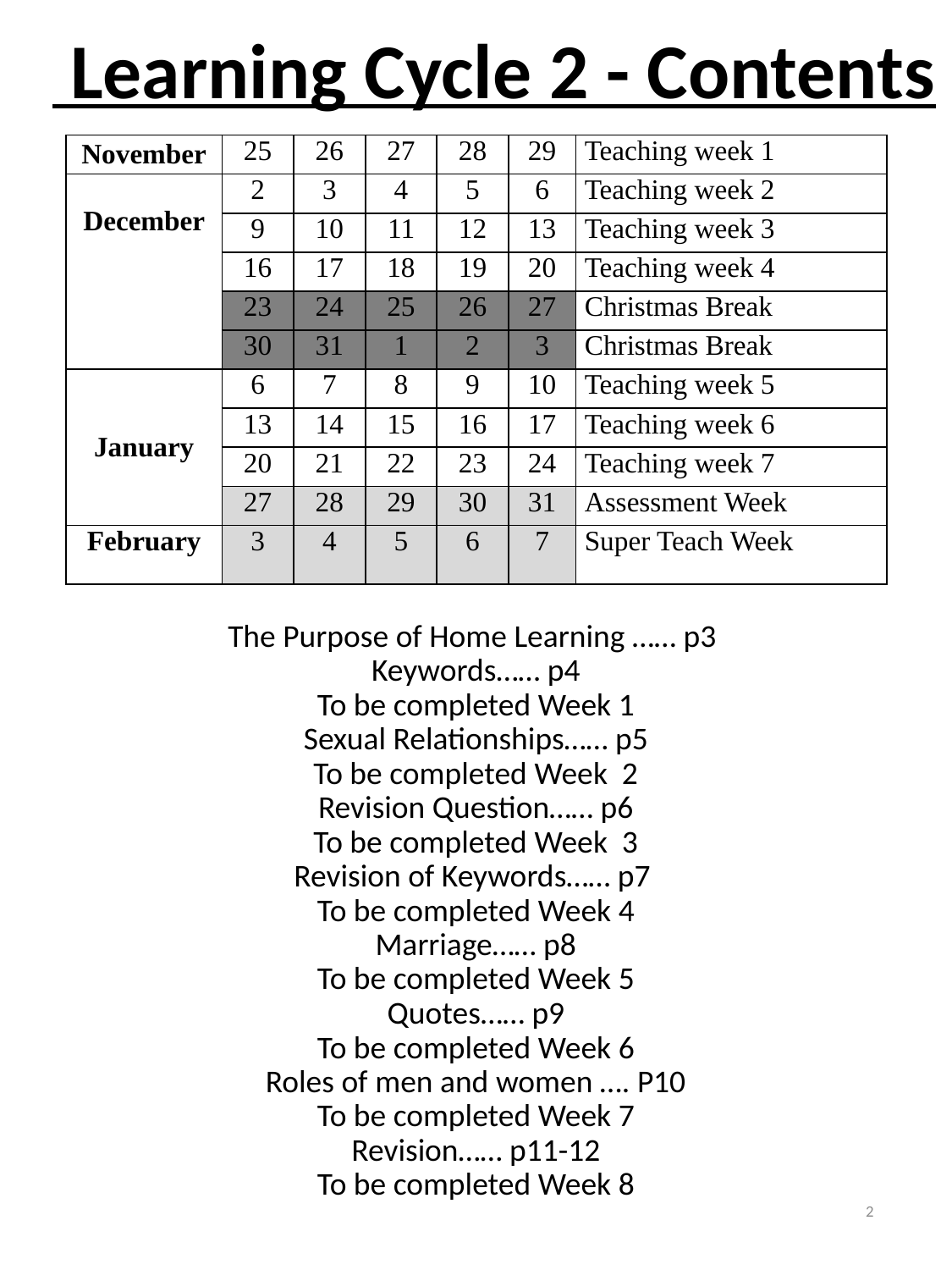

Learning Cycle 2 - Contents
| November | 25 | 26 | 27 | 28 | 29 | Teaching week 1 |
| --- | --- | --- | --- | --- | --- | --- |
| December | 2 | 3 | 4 | 5 | 6 | Teaching week 2 |
|  | 9 | 10 | 11 | 12 | 13 | Teaching week 3 |
|  | 16 | 17 | 18 | 19 | 20 | Teaching week 4 |
|  | 23 | 24 | 25 | 26 | 27 | Christmas Break |
|  | 30 | 31 | 1 | 2 | 3 | Christmas Break |
| January | 6 | 7 | 8 | 9 | 10 | Teaching week 5 |
|  | 13 | 14 | 15 | 16 | 17 | Teaching week 6 |
|  | 20 | 21 | 22 | 23 | 24 | Teaching week 7 |
|  | 27 | 28 | 29 | 30 | 31 | Assessment Week |
| February | 3 | 4 | 5 | 6 | 7 | Super Teach Week |
# The Purpose of Home Learning …… p3 Keywords…… p4 To be completed Week 1 Sexual Relationships…… p5 To be completed Week  2 Revision Question…… p6 To be completed Week  3 Revision of Keywords…… p7 To be completed Week 4 Marriage…… p8 To be completed Week 5 Quotes…… p9 To be completed Week 6 Roles of men and women …. P10 To be completed Week 7 Revision…… p11-12 To be completed Week 8
2